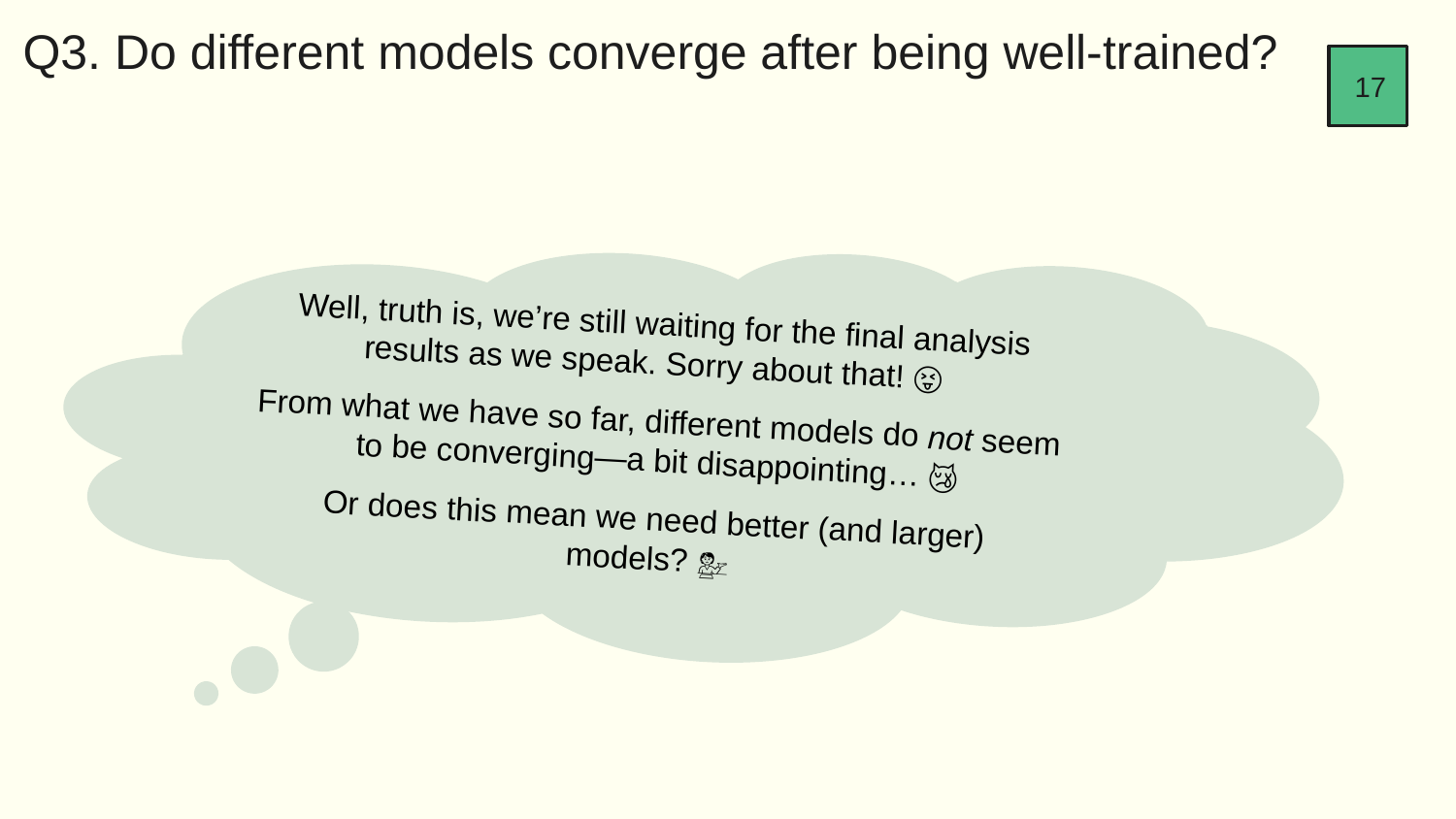

Q3. Do different models converge after being well-trained?
17
Well, truth is, we’re still waiting for the final analysis results as we speak. Sorry about that! 😝
From what we have so far, different models do not seem to be converging—a bit disappointing… 😿
Or does this mean we need better (and larger) models? 💁